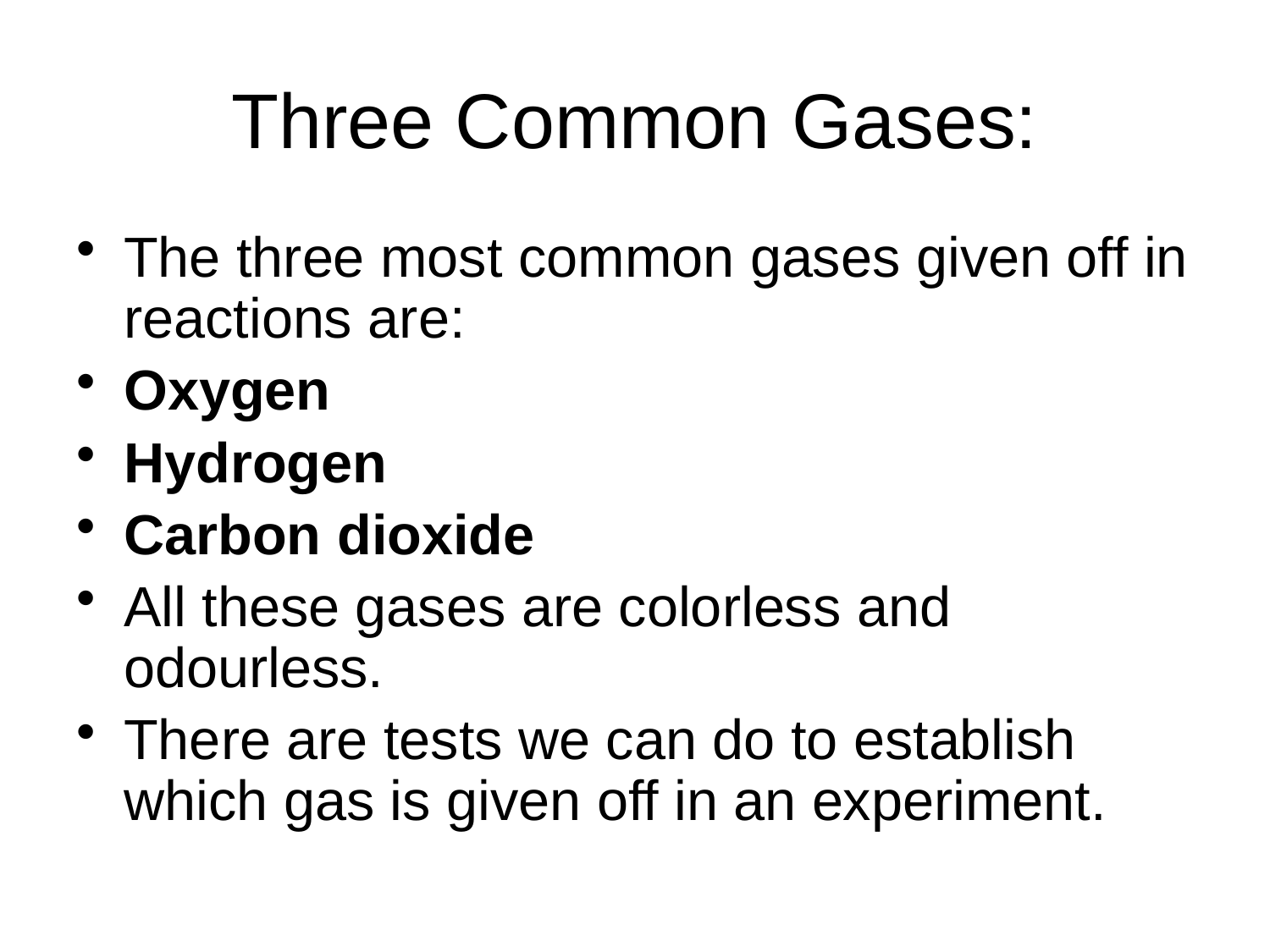

# Three Common Gases:
The three most common gases given off in reactions are:
Oxygen
Hydrogen
Carbon dioxide
All these gases are colorless and odourless.
There are tests we can do to establish which gas is given off in an experiment.